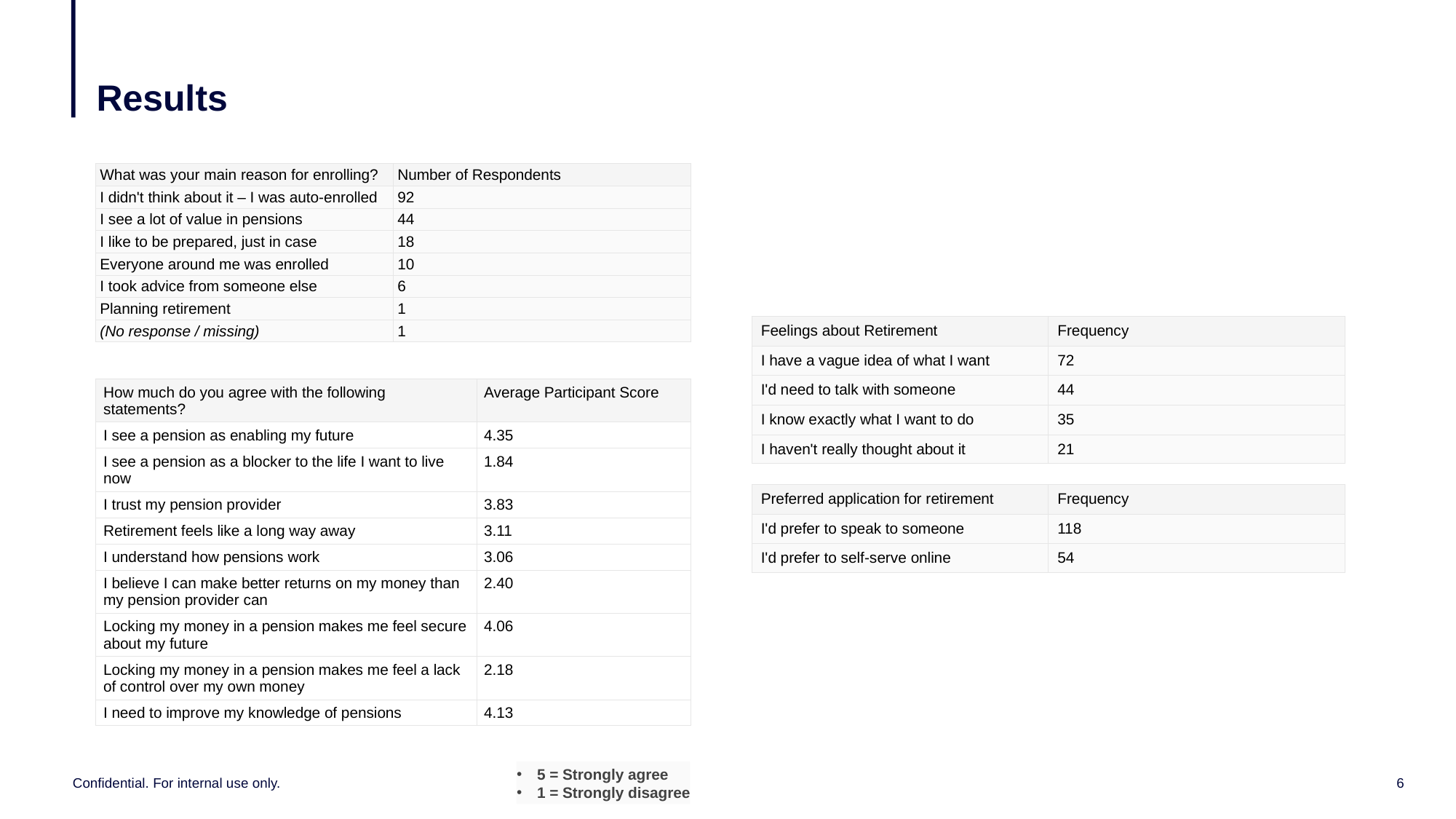

# Results
| What was your main reason for enrolling? | Number of Respondents |
| --- | --- |
| I didn't think about it – I was auto-enrolled | 92 |
| I see a lot of value in pensions | 44 |
| I like to be prepared, just in case | 18 |
| Everyone around me was enrolled | 10 |
| I took advice from someone else | 6 |
| Planning retirement | 1 |
| (No response / missing) | 1 |
| Feelings about Retirement | Frequency |
| --- | --- |
| I have a vague idea of what I want | 72 |
| I'd need to talk with someone | 44 |
| I know exactly what I want to do | 35 |
| I haven't really thought about it | 21 |
| How much do you agree with the following statements? | Average Participant Score |
| --- | --- |
| I see a pension as enabling my future | 4.35 |
| I see a pension as a blocker to the life I want to live now | 1.84 |
| I trust my pension provider | 3.83 |
| Retirement feels like a long way away | 3.11 |
| I understand how pensions work | 3.06 |
| I believe I can make better returns on my money than my pension provider can | 2.40 |
| Locking my money in a pension makes me feel secure about my future | 4.06 |
| Locking my money in a pension makes me feel a lack of control over my own money | 2.18 |
| I need to improve my knowledge of pensions | 4.13 |
| Preferred application for retirement | Frequency |
| --- | --- |
| I'd prefer to speak to someone | 118 |
| I'd prefer to self-serve online | 54 |
5 = Strongly agree
1 = Strongly disagree
Confidential. For internal use only.
6